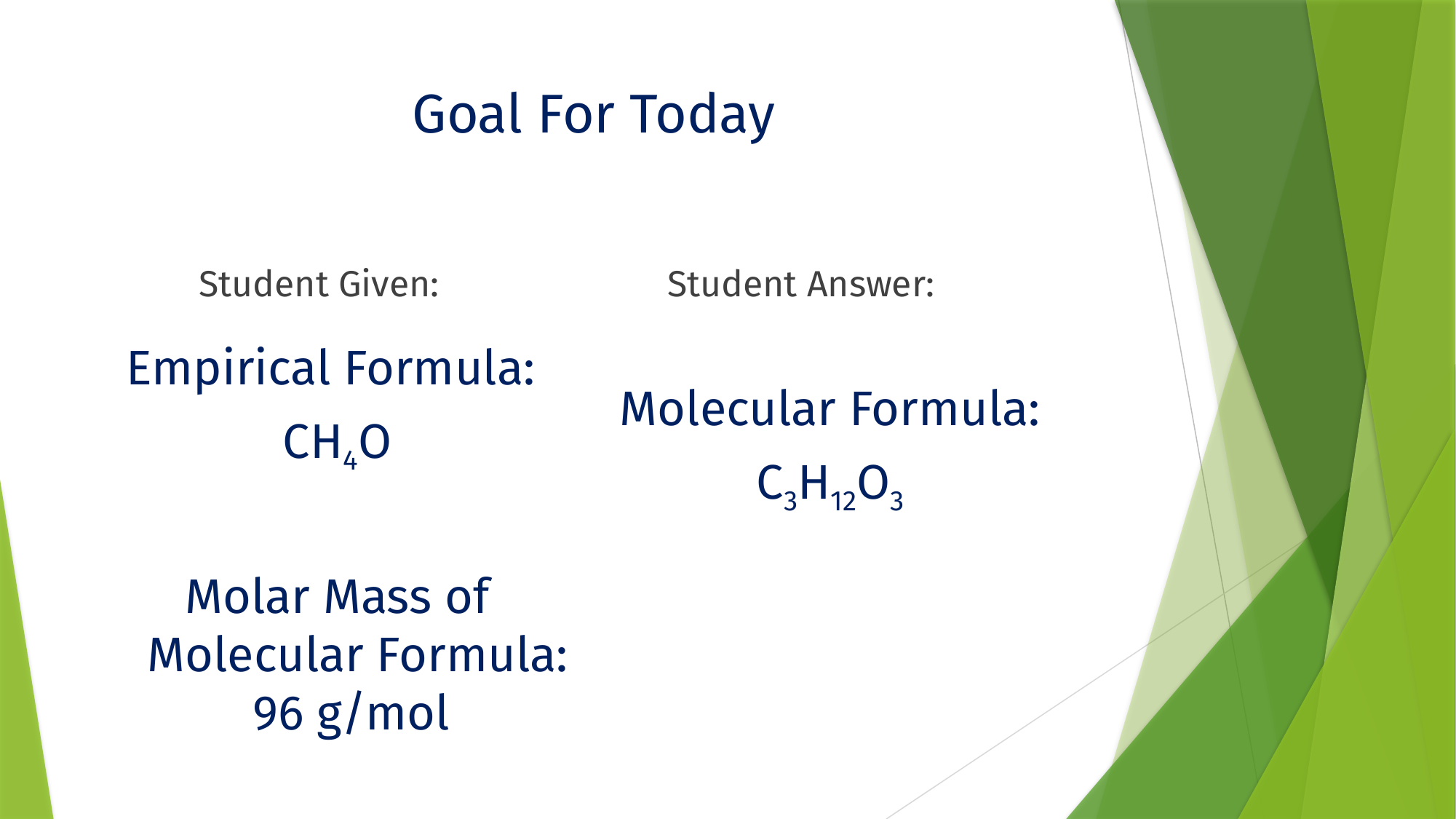

# Goal For Today
Student Given:
Student Answer:
Empirical Formula:
CH4O

Molar Mass of Molecular Formula: 96 g/mol

Molecular Formula:
C3H12O3